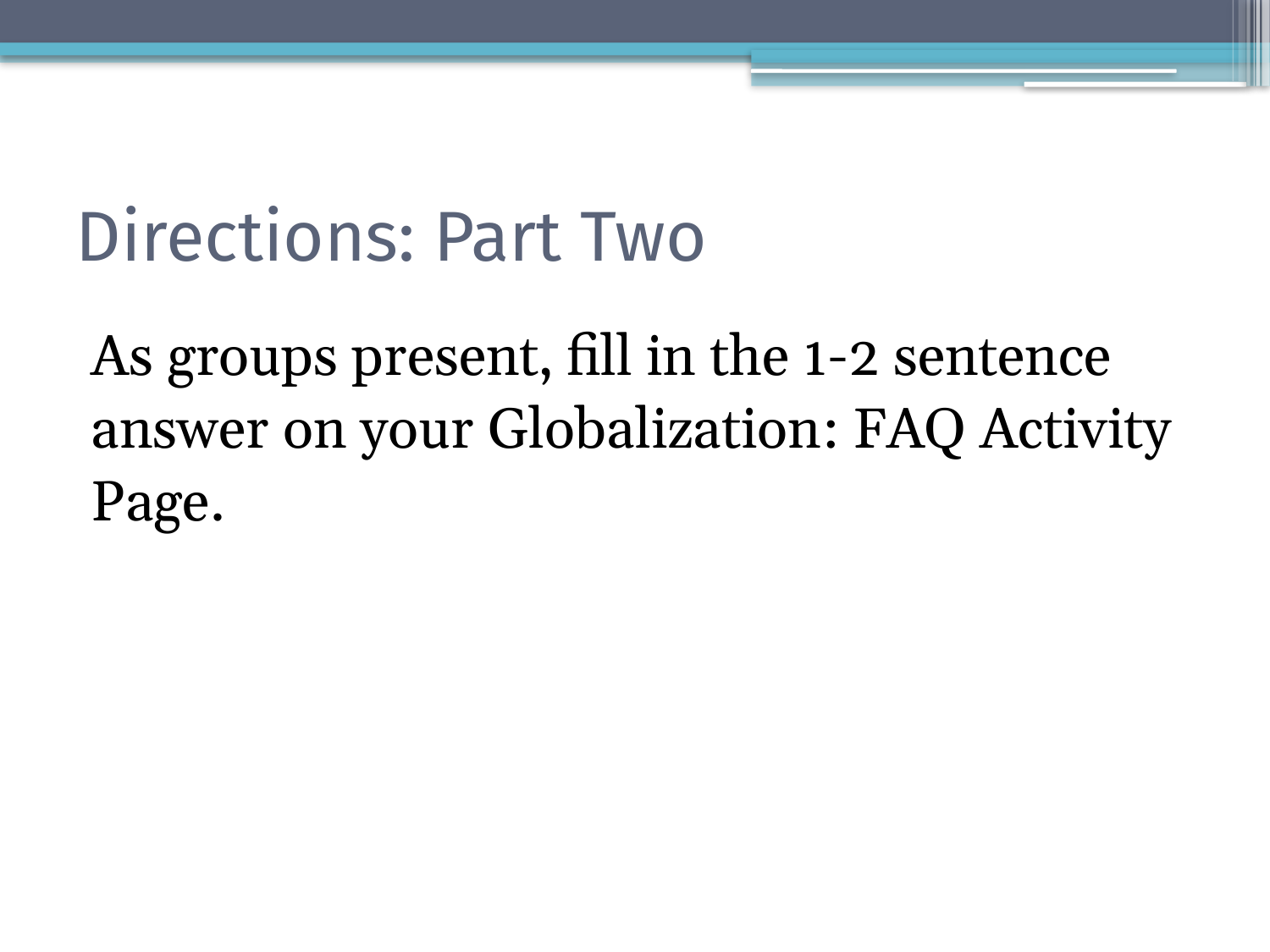

# Directions: Part Two
As groups present, fill in the 1-2 sentence
answer on your Globalization: FAQ Activity
Page.